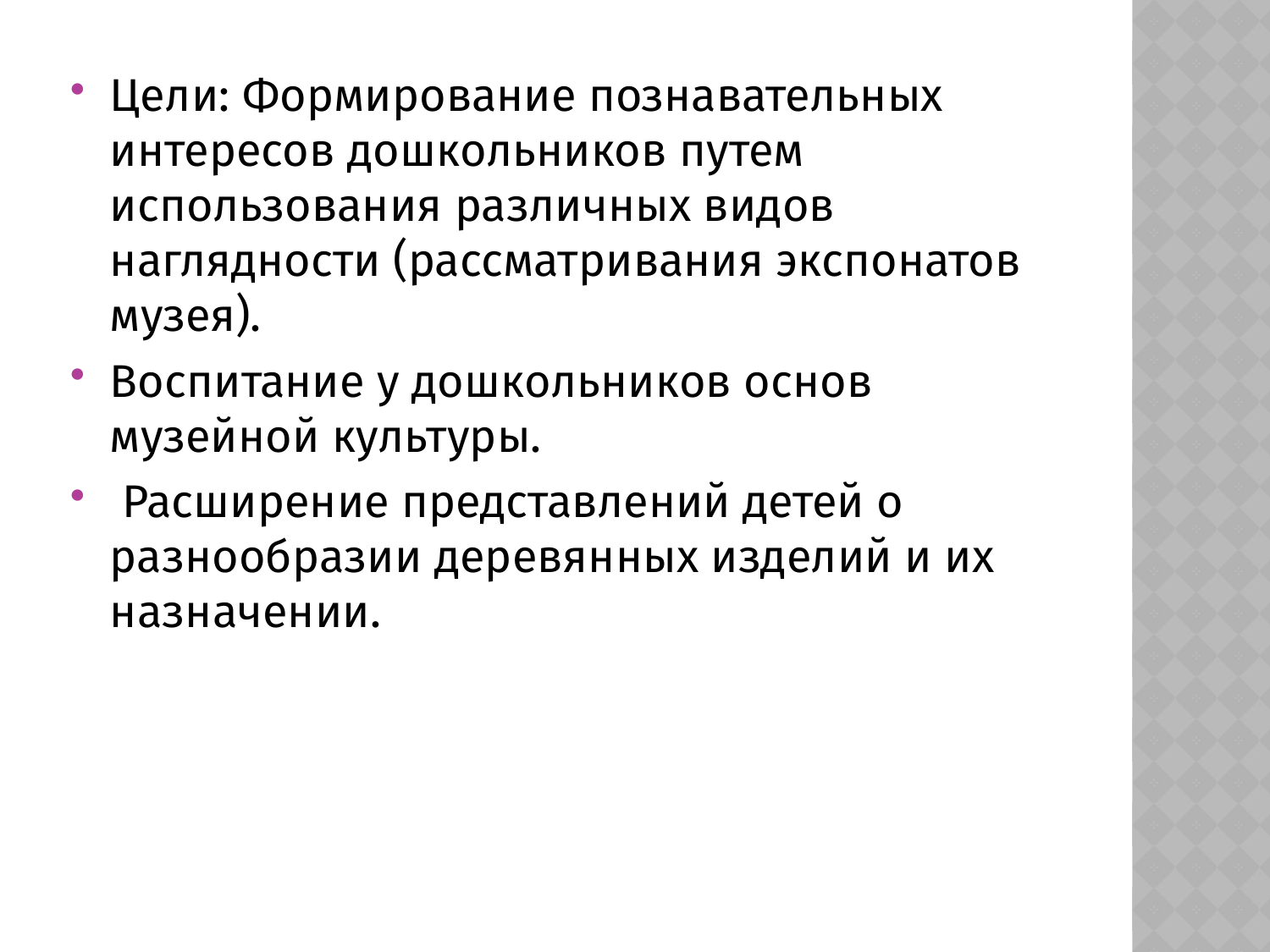

Цели: Формирование познавательных интересов дошкольников путем использования различных видов наглядности (рассматривания экспонатов музея).
Воспитание у дошкольников основ музейной культуры.
 Расширение представлений детей о разнообразии деревянных изделий и их назначении.